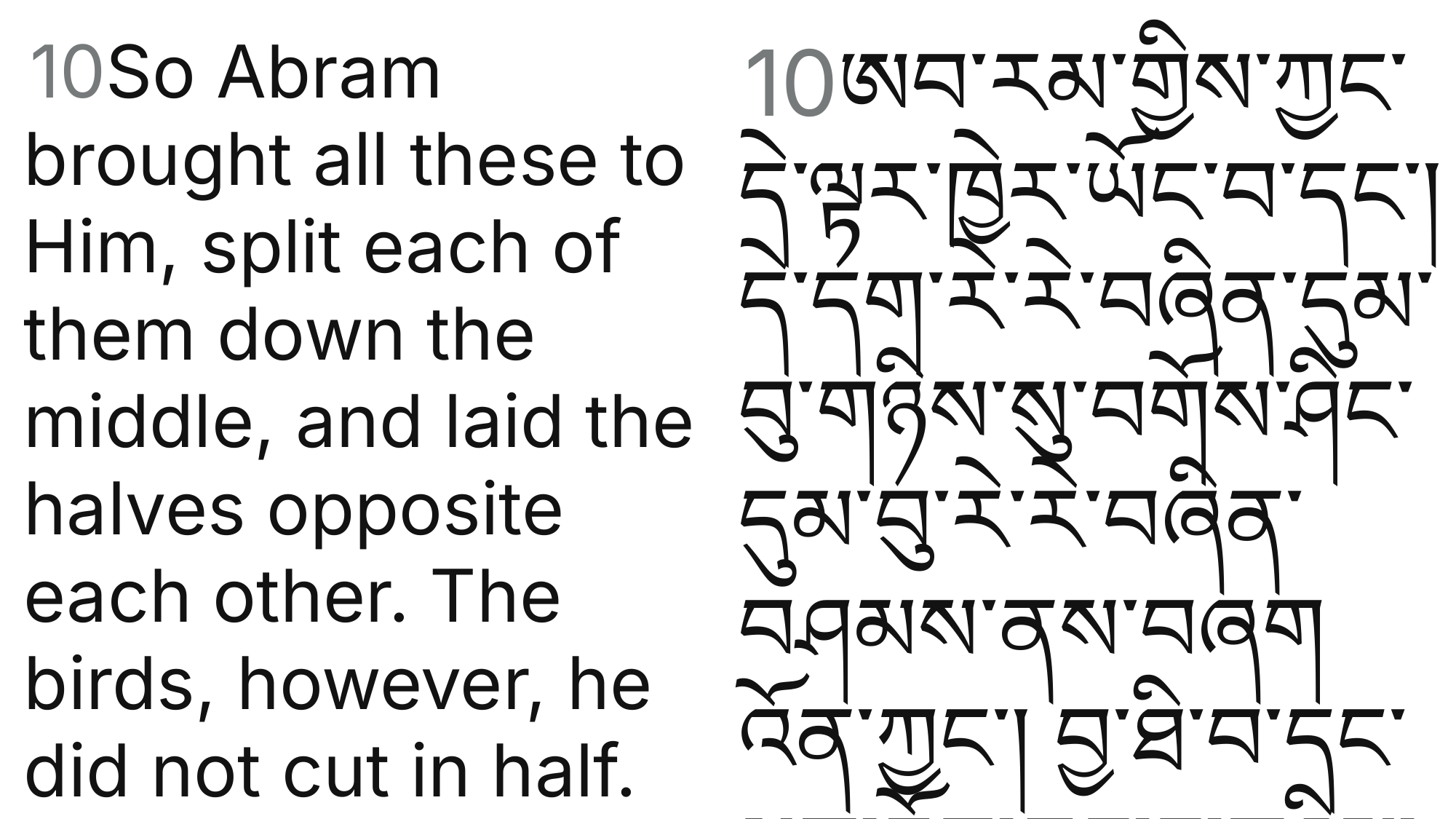

10ཨབ་རམ་གྱིས་ཀྱང་དེ་ལྟར་ཁྱེར་ཡོང་བ༌དང༌། དེ་དག་རེ་རེ་བཞིན་དུམ་བུ་གཉིས་སུ་བགོས་ཤིང་དུམ་བུ་རེ་རེ་བཞིན་བཤམས་ནས༌བཞག འོན༌ཀྱང༌། བྱ་ཐི་བ་དང་ཕུག་རོན་ཆུང་ངུ་གཉིས་དུམ་བུར་མ་བགོས༌སོ།།
 10So Abram brought all these to Him, split each of them down the middle, and laid the halves opposite each other. The birds, however, he did not cut in half.